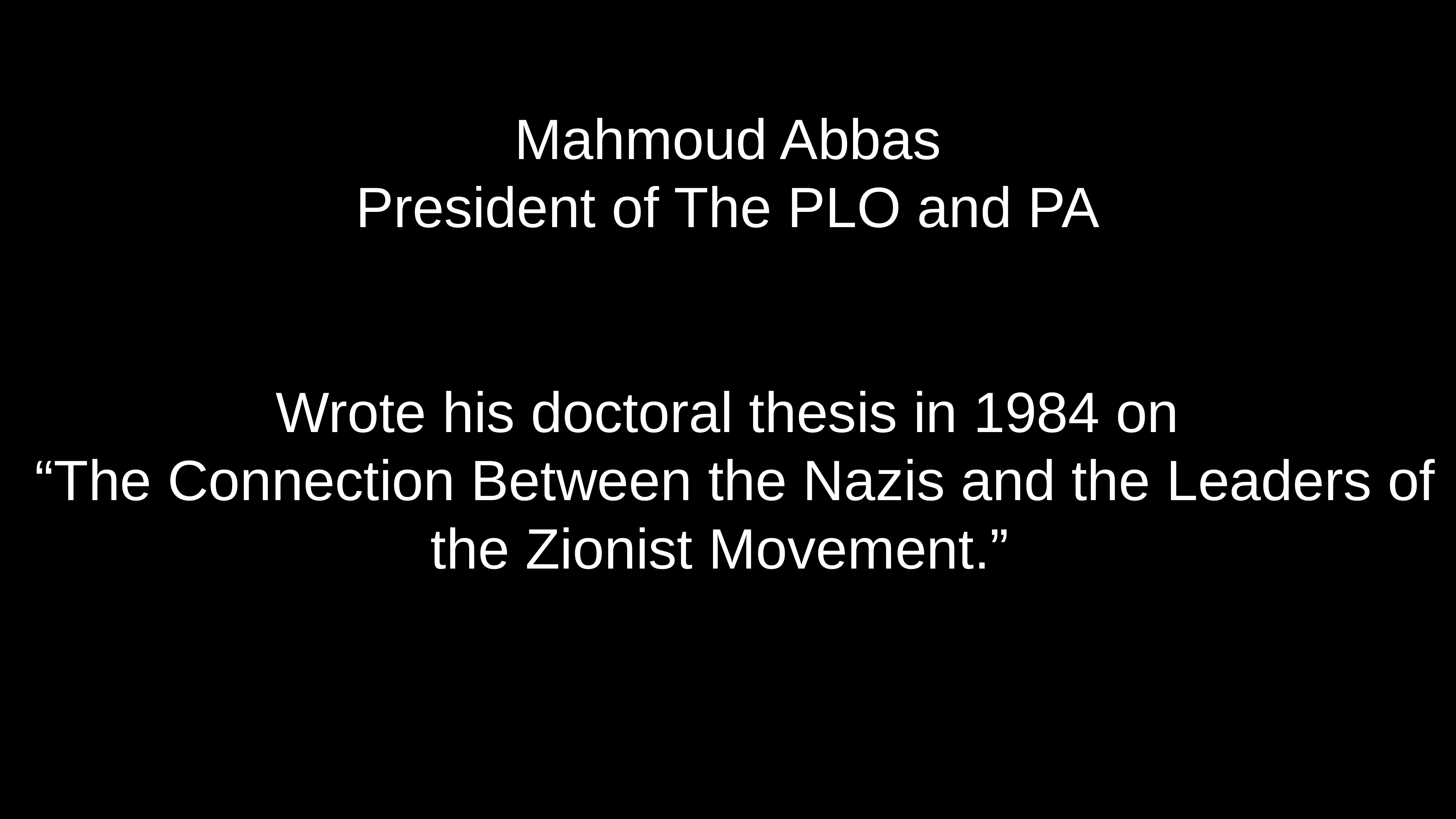

# Mahmoud Abbas President of The PLO and PA

Wrote his doctoral thesis in 1984 on
 “The Connection Between the Nazis and the Leaders of the Zionist Movement.”